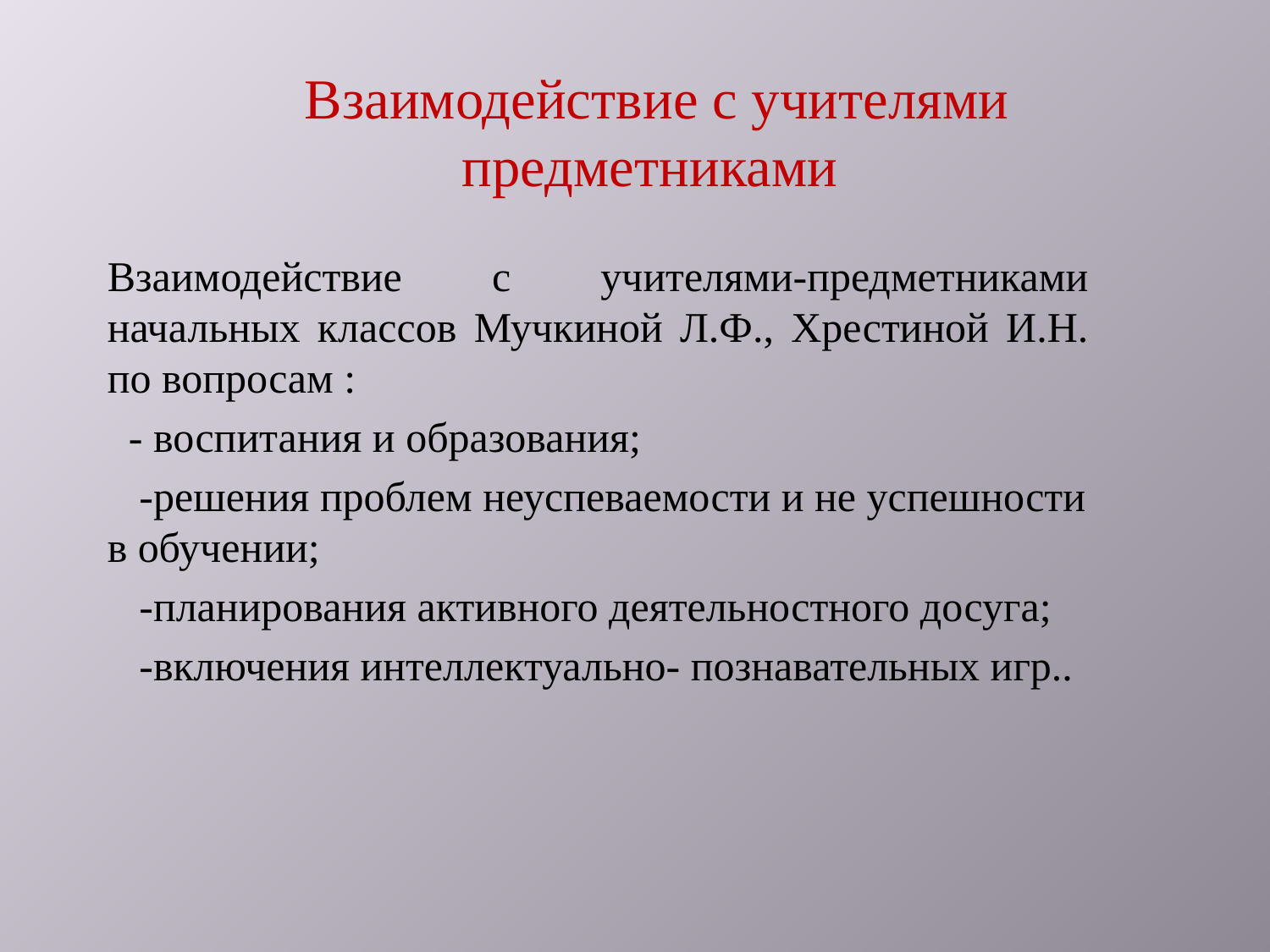

Взаимодействие с учителями предметниками
Взаимодействие с учителями-предметниками начальных классов Мучкиной Л.Ф., Хрестиной И.Н. по вопросам :
  - воспитания и образования;
   -решения проблем неуспеваемости и не успешности в обучении;
   -планирования активного деятельностного досуга;
   -включения интеллектуально- познавательных игр..